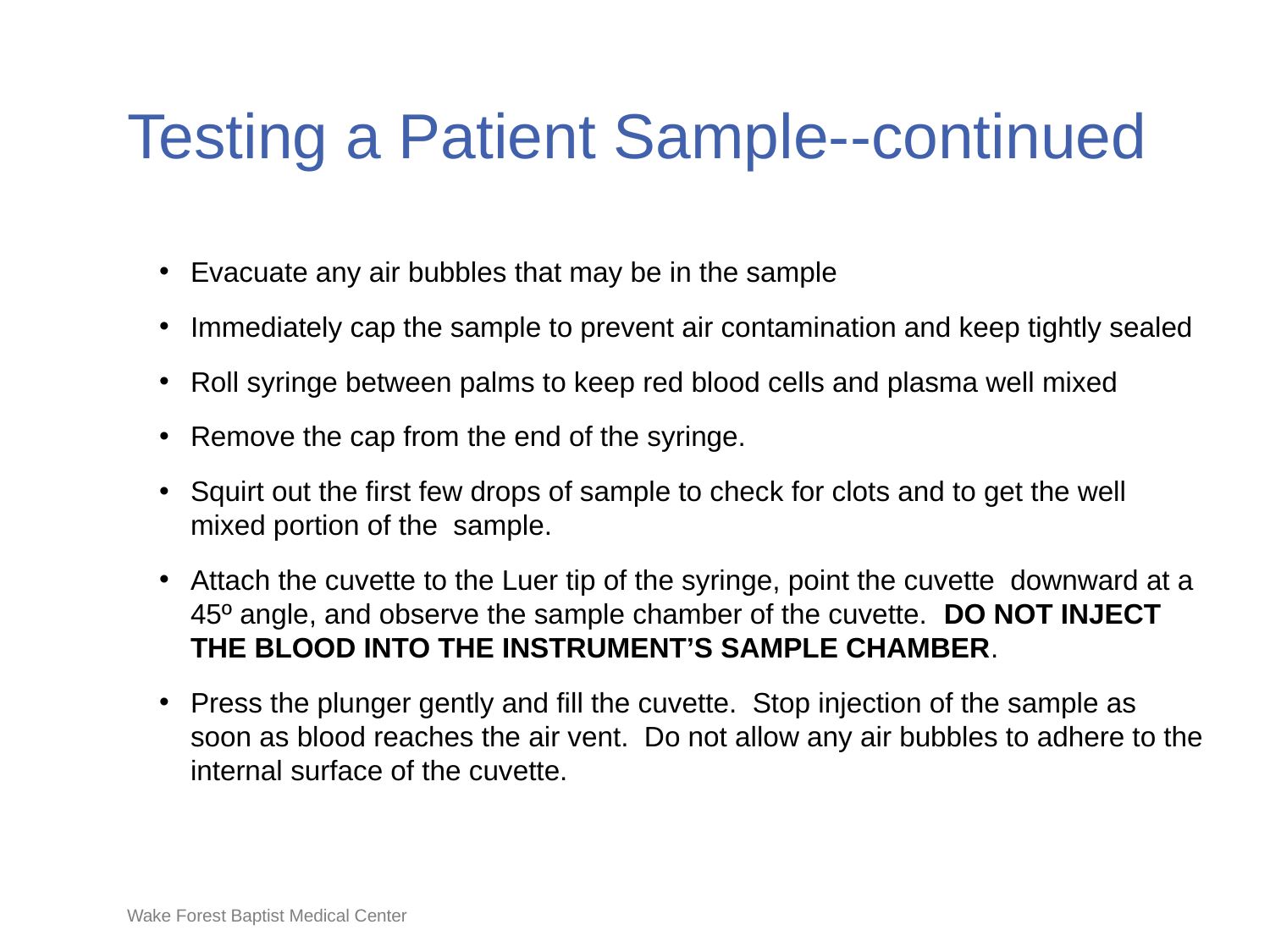

# Testing a Patient Sample--continued
Evacuate any air bubbles that may be in the sample
Immediately cap the sample to prevent air contamination and keep tightly sealed
Roll syringe between palms to keep red blood cells and plasma well mixed
Remove the cap from the end of the syringe.
Squirt out the first few drops of sample to check for clots and to get the well mixed portion of the  sample.
Attach the cuvette to the Luer tip of the syringe, point the cuvette  downward at a 45º angle, and observe the sample chamber of the cuvette.  DO NOT INJECT THE BLOOD INTO THE INSTRUMENT’S SAMPLE CHAMBER.
Press the plunger gently and fill the cuvette.  Stop injection of the sample as soon as blood reaches the air vent.  Do not allow any air bubbles to adhere to the internal surface of the cuvette.